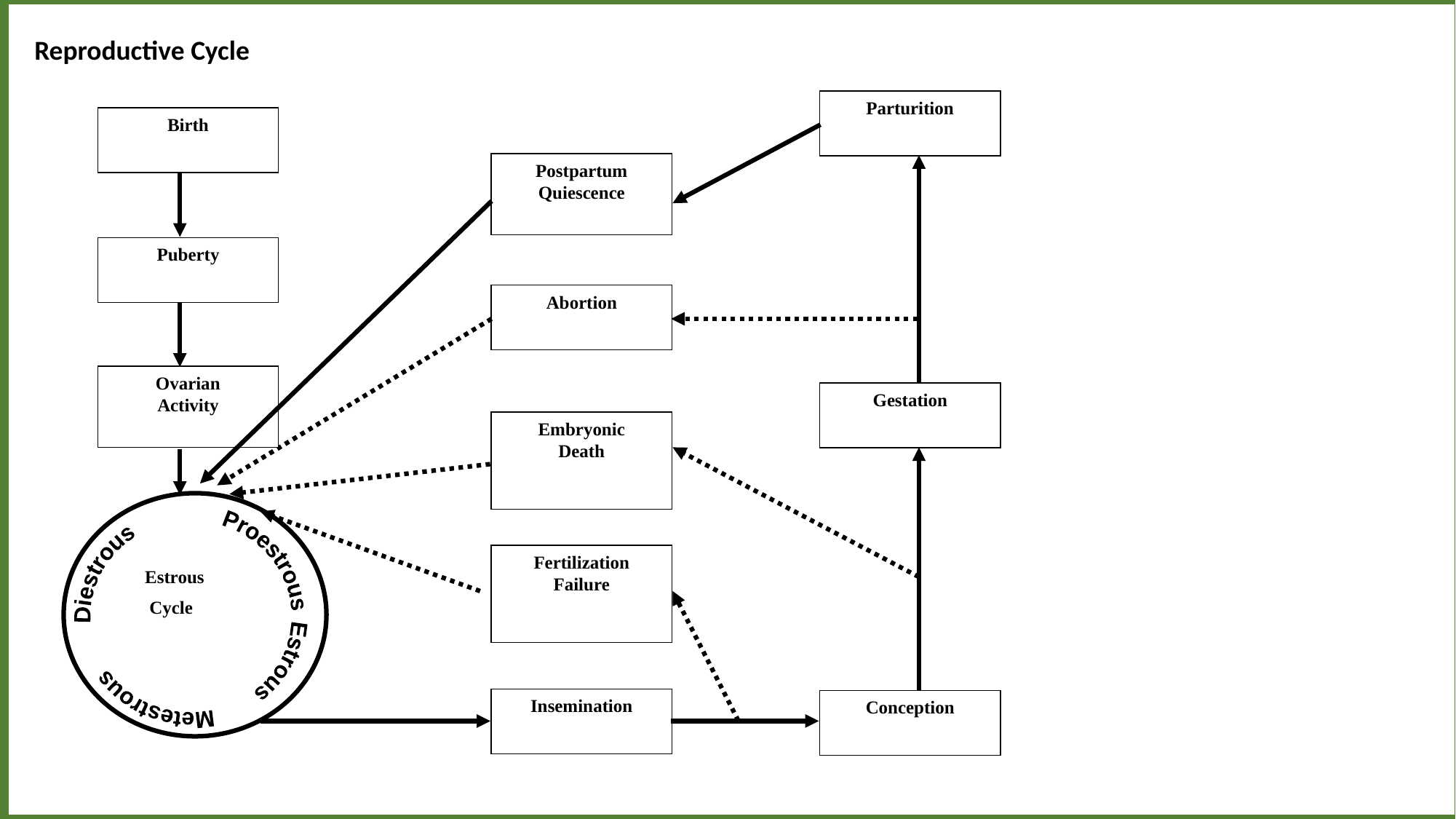

Reproductive Cycle
Parturition
Birth
Postpartum
Quiescence
Puberty
Abortion
Ovarian
Activity
Gestation
Embryonic
Death

       Estrous
        Cycle
Fertilization
Failure
Insemination
Conception
Estrous       Metestrous        Diestrous              Proestrous